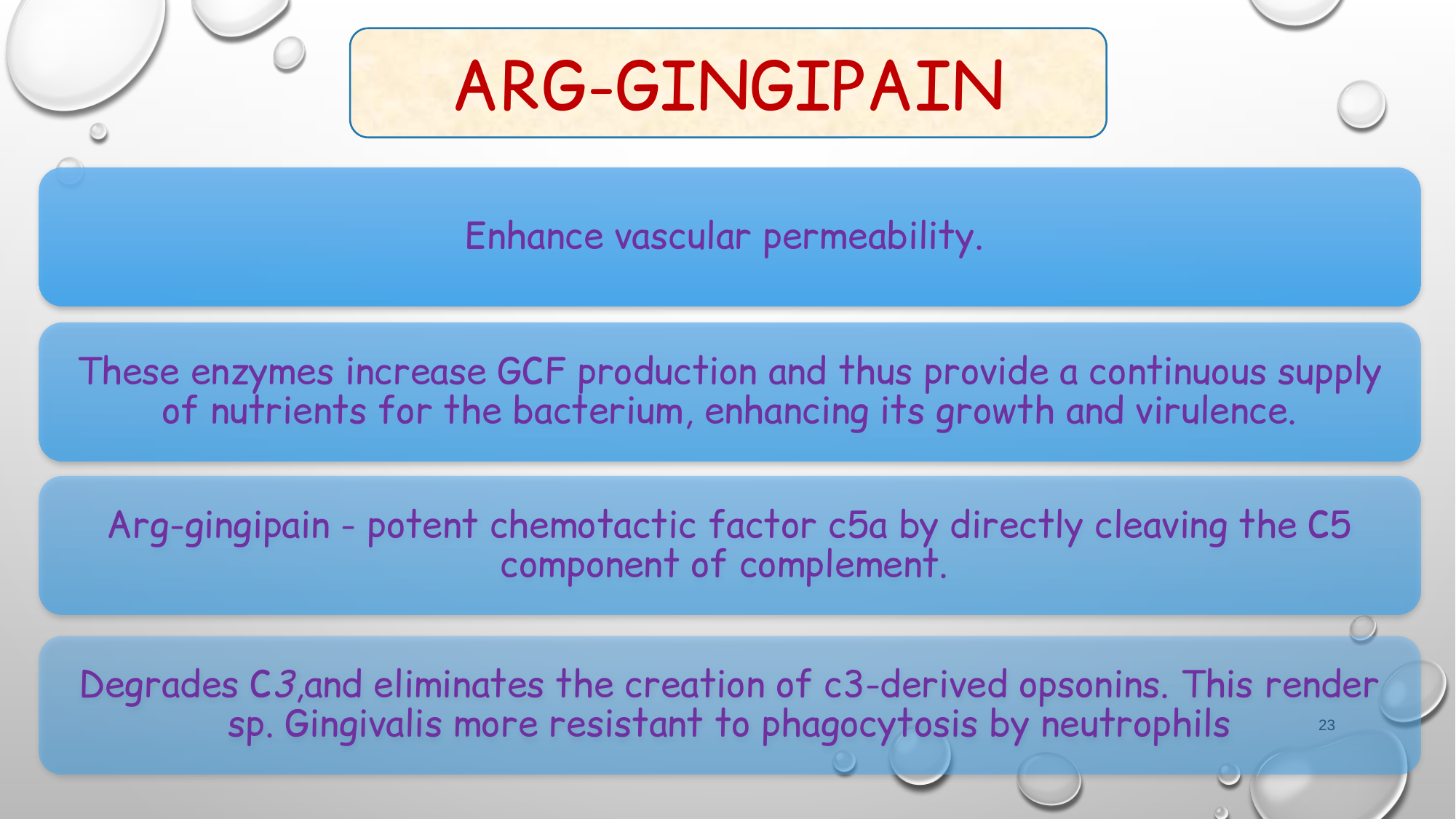

ARG-GINGIPAIN
Enhance vascular permeability.
These enzymes increase GCF production and thus provide a continuous supply of nutrients for the bacterium, enhancing its growth and virulence.
Arg-gingipain - potent chemotactic factor c5a by directly cleaving the C5 component of complement.
Degrades C3,and eliminates the creation of c3-derived opsonins. This render sp. Gingivalis more resistant to phagocytosis by neutrophils
23